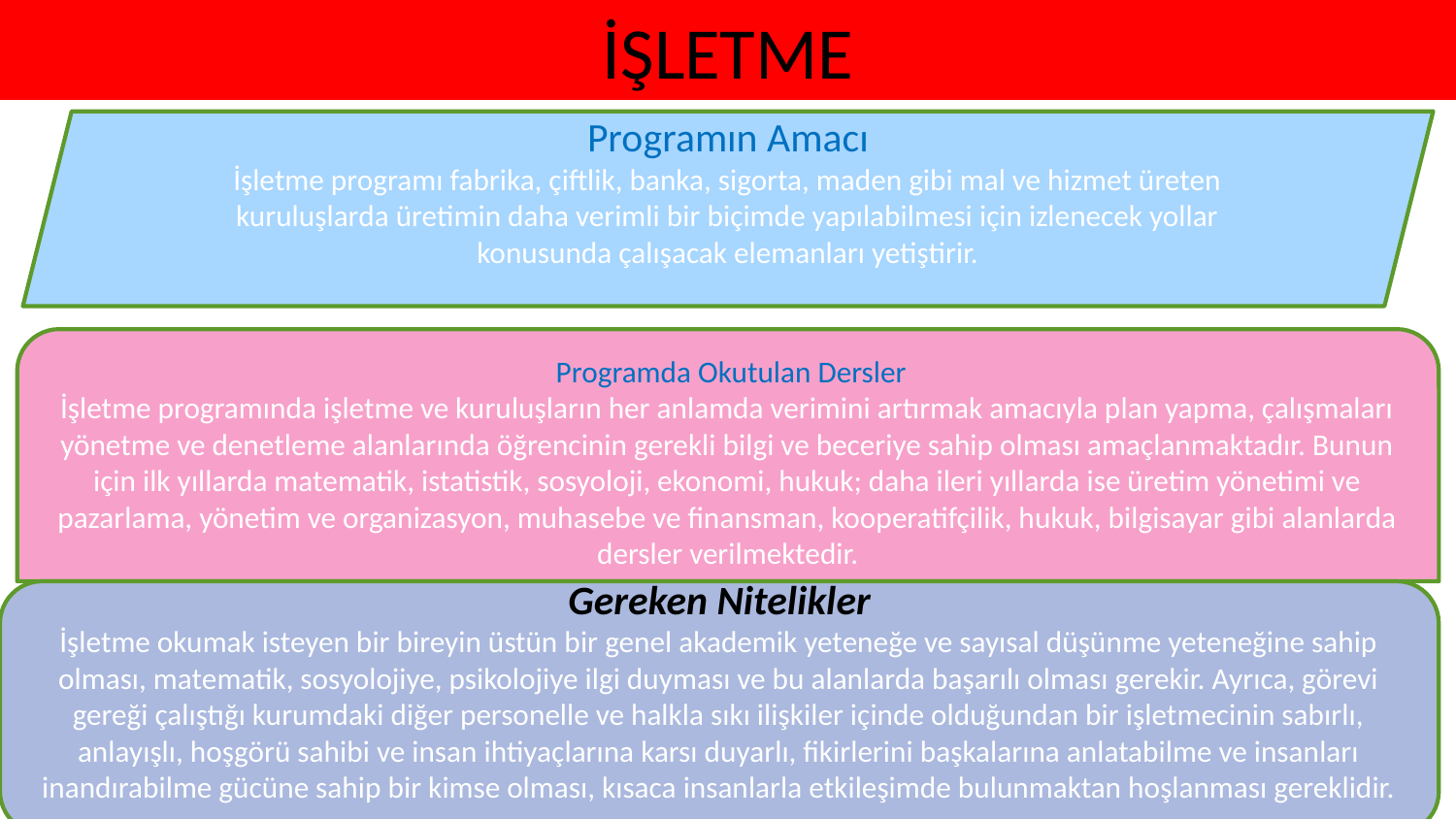

# İŞLETME
Programın Amacı
İşletme programı fabrika, çiftlik, banka, sigorta, maden gibi mal ve hizmet üreten kuruluşlarda üretimin daha verimli bir biçimde yapılabilmesi için izlenecek yollar konusunda çalışacak elemanları yetiştirir.

 Programda Okutulan Dersler
İşletme programında işletme ve kuruluşların her anlamda verimini artırmak amacıyla plan yapma, çalışmaları yönetme ve denetleme alanlarında öğrencinin gerekli bilgi ve beceriye sahip olması amaçlanmaktadır. Bunun için ilk yıllarda matematik, istatistik, sosyoloji, ekonomi, hukuk; daha ileri yıllarda ise üretim yönetimi ve pazarlama, yönetim ve organizasyon, muhasebe ve finansman, kooperatifçilik, hukuk, bilgisayar gibi alanlarda dersler verilmektedir.
Gereken Nitelikler
İşletme okumak isteyen bir bireyin üstün bir genel akademik yeteneğe ve sayısal düşünme yeteneğine sahip olması, matematik, sosyolojiye, psikolojiye ilgi duyması ve bu alanlarda başarılı olması gerekir. Ayrıca, görevi gereği çalıştığı kurumdaki diğer personelle ve halkla sıkı ilişkiler içinde olduğundan bir işletmecinin sabırlı, anlayışlı, hoşgörü sahibi ve insan ihtiyaçlarına karsı duyarlı, fikirlerini başkalarına anlatabilme ve insanları inandırabilme gücüne sahip bir kimse olması, kısaca insanlarla etkileşimde bulunmaktan hoşlanması gereklidir.

www.rehberlikservisim.com